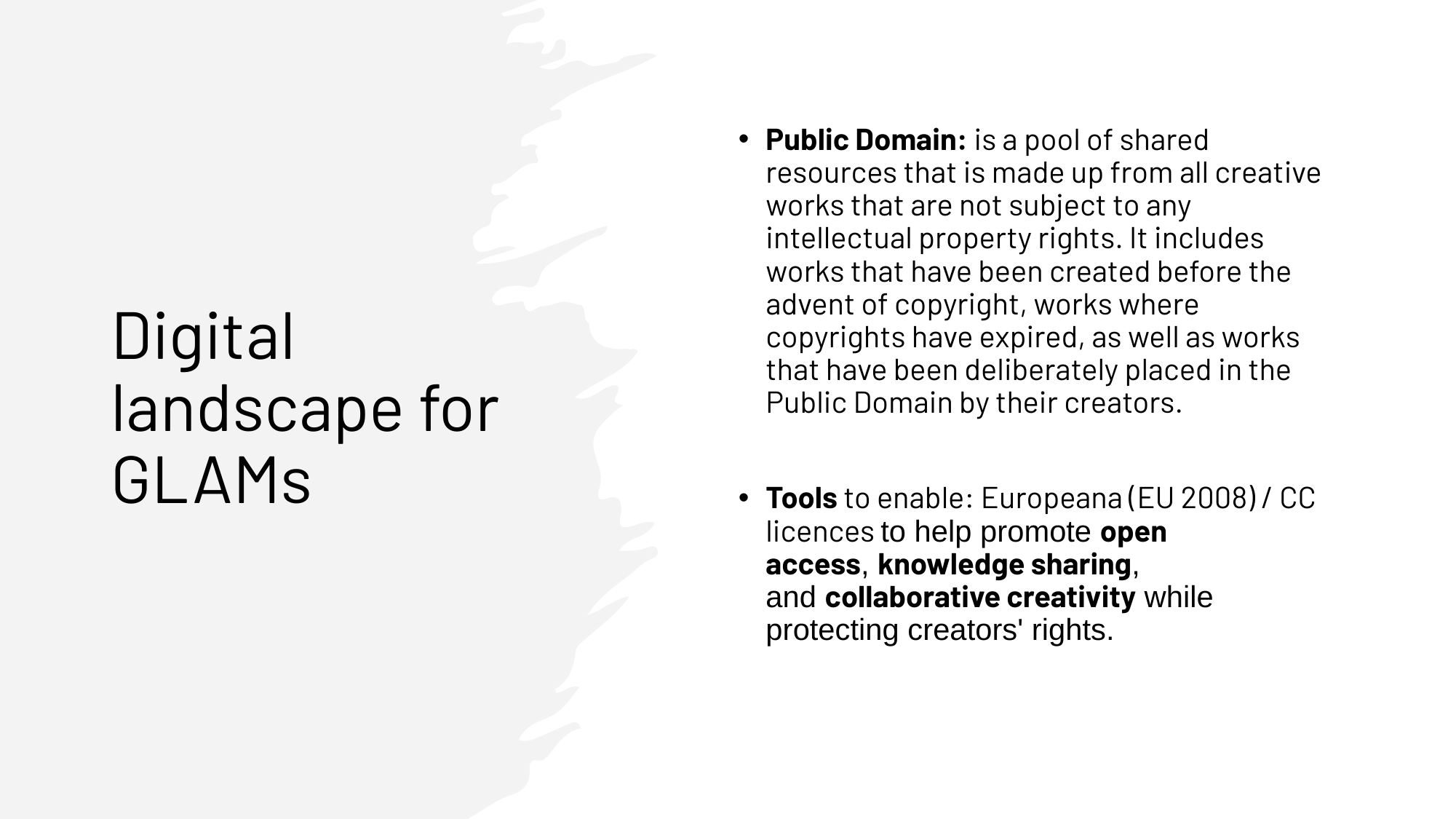

# Digital landscape for GLAMs
Public Domain: is a pool of shared resources that is made up from all creative works that are not subject to any intellectual property rights. It includes works that have been created before the advent of copyright, works where copyrights have expired, as well as works that have been deliberately placed in the Public Domain by their creators.

Tools to enable: Europeana (EU 2008) / CC licences to help promote open access, knowledge sharing, and collaborative creativity while protecting creators' rights.